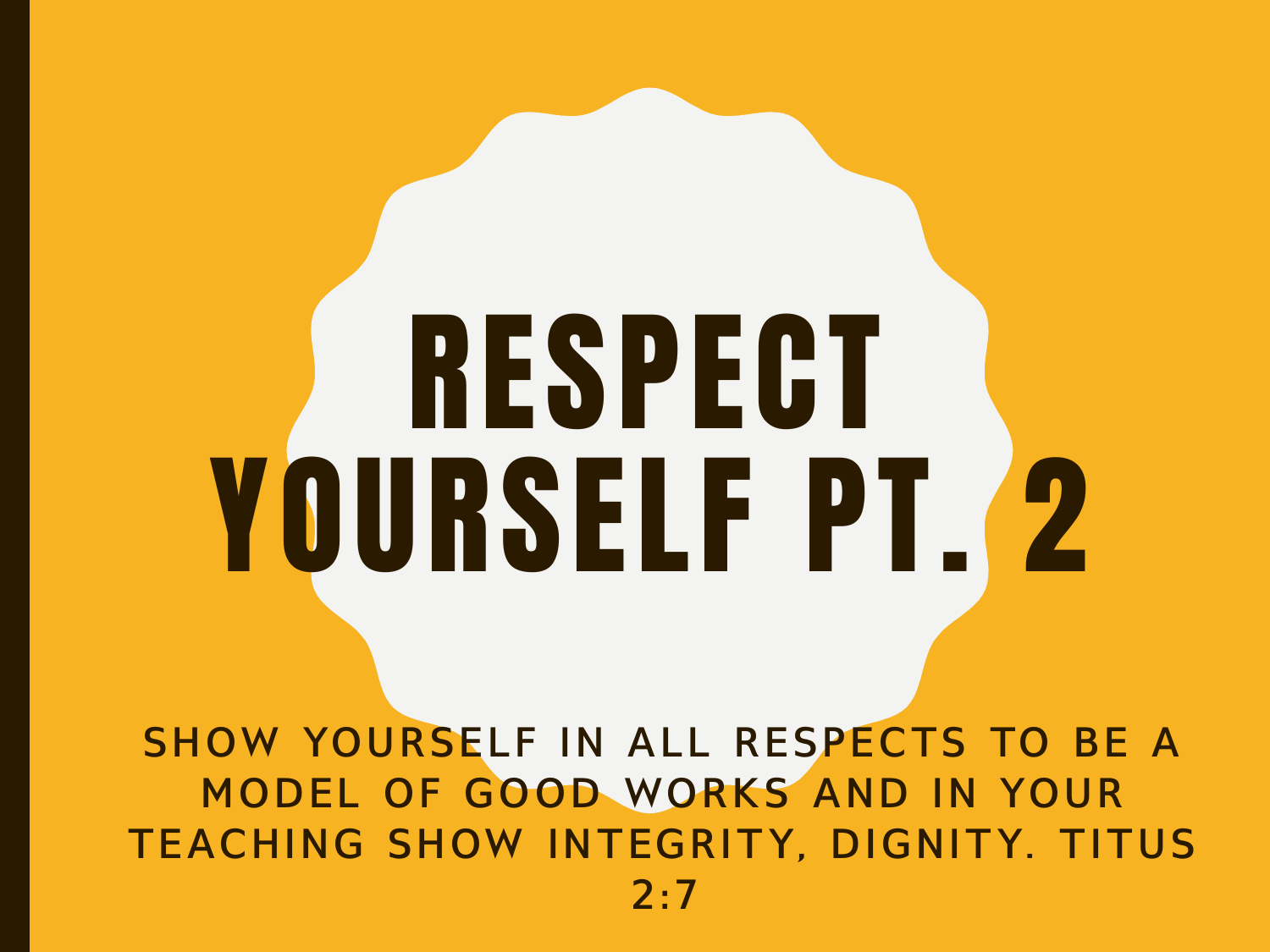

# Respect Yourself pt. 2
Show yourself in all respects to be a model of good works and in your teaching show integrity, dignity. Titus 2:7